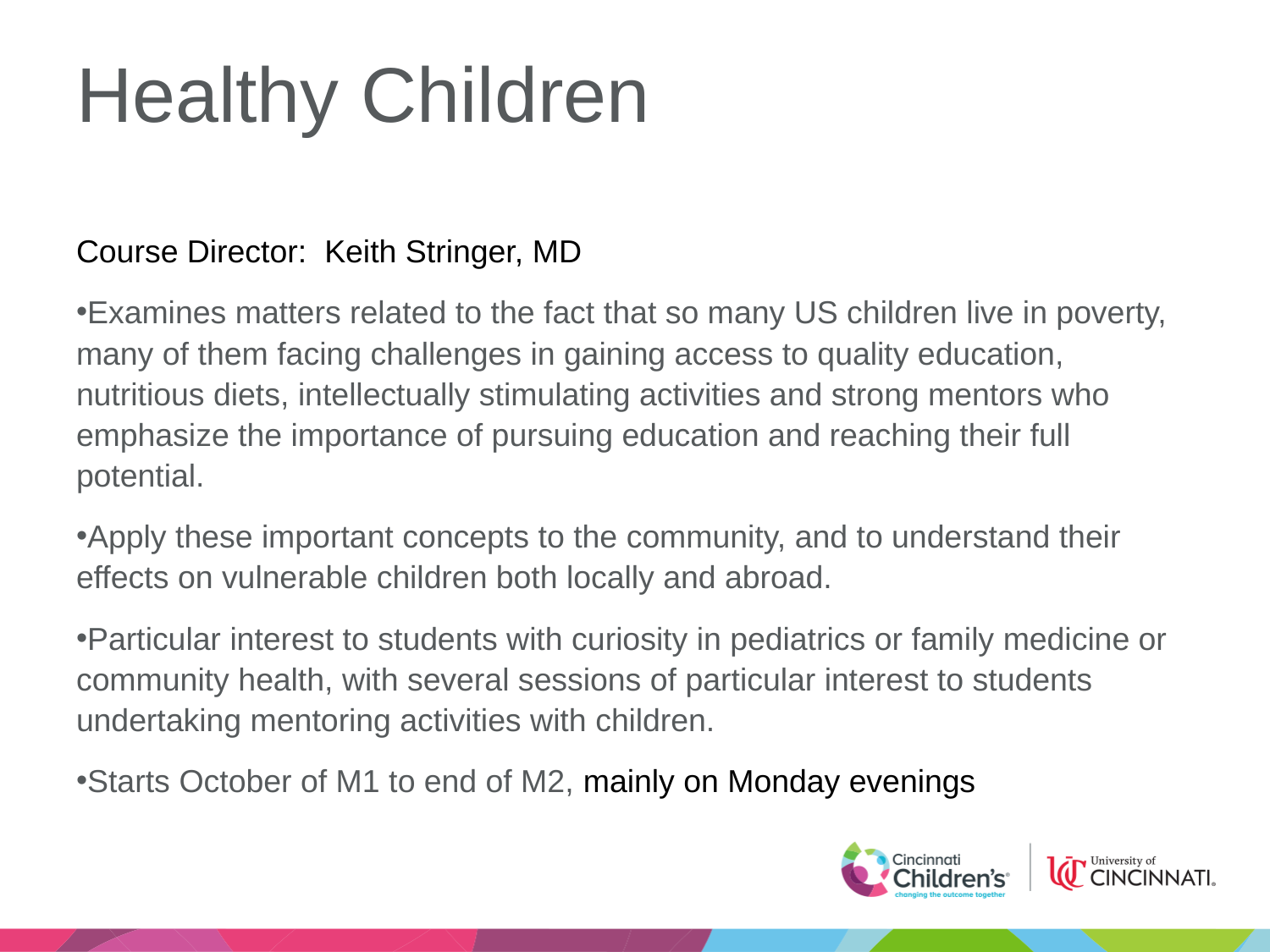

# Healthy Children
Course Director:  Keith Stringer, MD
Examines matters related to the fact that so many US children live in poverty, many of them facing challenges in gaining access to quality education, nutritious diets, intellectually stimulating activities and strong mentors who emphasize the importance of pursuing education and reaching their full potential.
Apply these important concepts to the community, and to understand their effects on vulnerable children both locally and abroad.
Particular interest to students with curiosity in pediatrics or family medicine or community health, with several sessions of particular interest to students undertaking mentoring activities with children.
Starts October of M1 to end of M2, mainly on Monday evenings